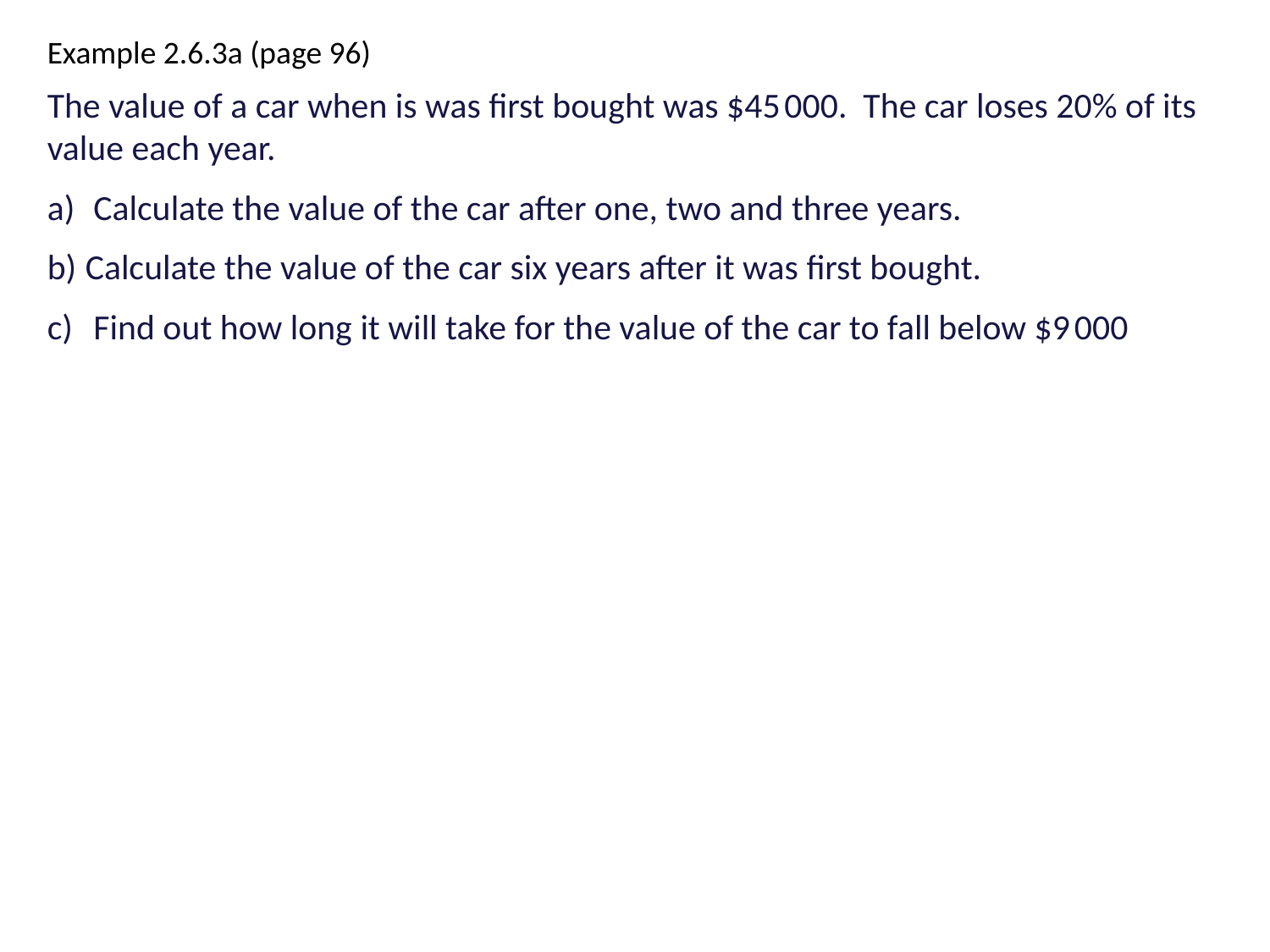

Example 2.6.3a (page 96)
The value of a car when is was first bought was $45 000.  The car loses 20% of its value each year.
  Calculate the value of the car after one, two and three years.
 Calculate the value of the car six years after it was first bought.
  Find out how long it will take for the value of the car to fall below $9 000